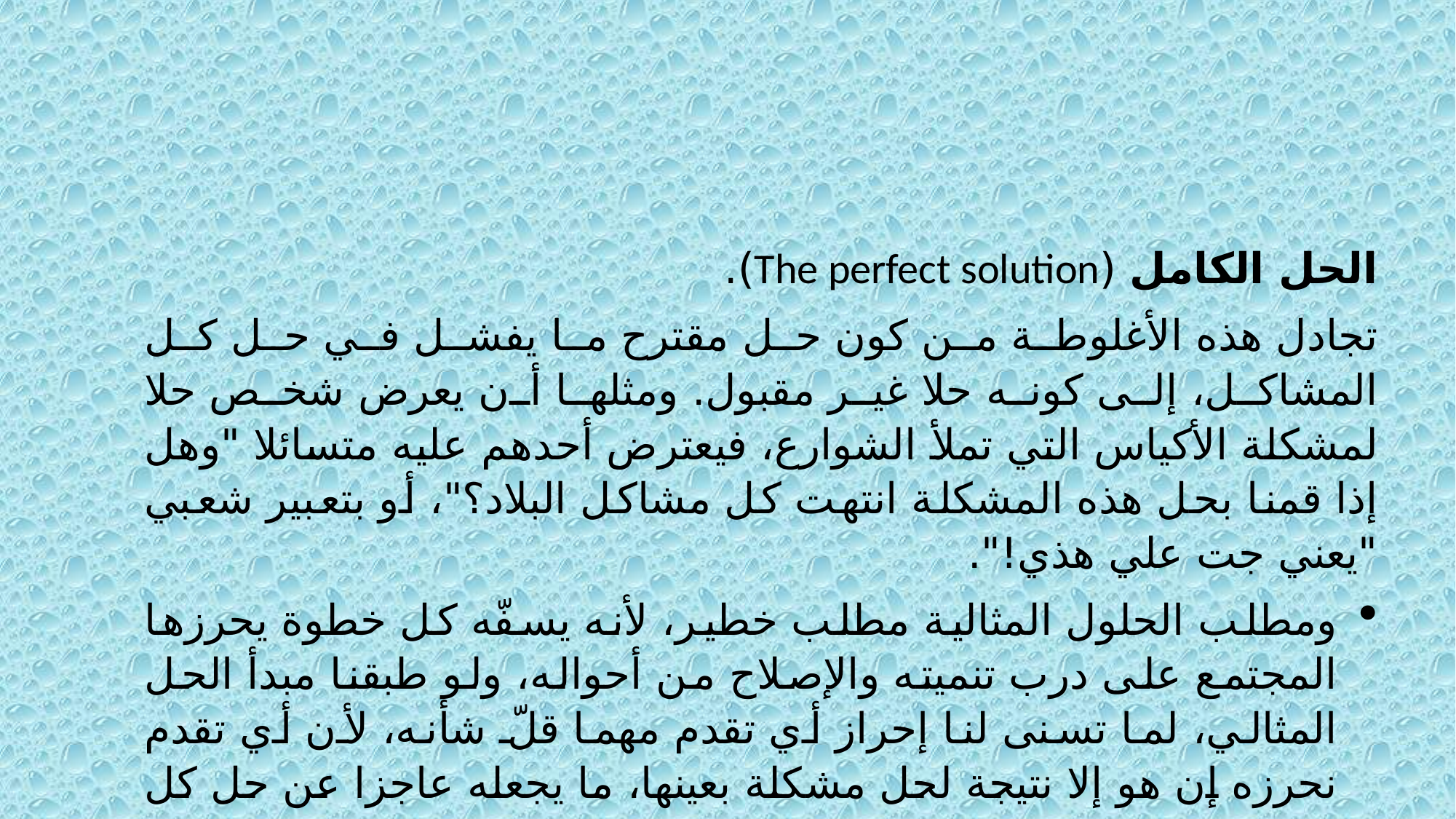

الحل الكامل (The perfect solution).
تجادل هذه الأغلوطة من كون حل مقترح ما يفشل في حل كل المشاكل، إلى كونه حلا غير مقبول. ومثلها أن يعرض شخص حلا لمشكلة الأكياس التي تملأ الشوارع، فيعترض أحدهم عليه متسائلا "وهل إذا قمنا بحل هذه المشكلة انتهت كل مشاكل البلاد؟"، أو بتعبير شعبي "يعني جت علي هذي!".
ومطلب الحلول المثالية مطلب خطير، لأنه يسفّه كل خطوة يحرزها المجتمع على درب تنميته والإصلاح من أحواله، ولو طبقنا مبدأ الحل المثالي، لما تسنى لنا إحراز أي تقدم مهما قلّ شأنه، لأن أي تقدم نحرزه إن هو إلا نتيجة لحل مشكلة بعينها، ما يجعله عاجزا عن حل كل المشاكل.